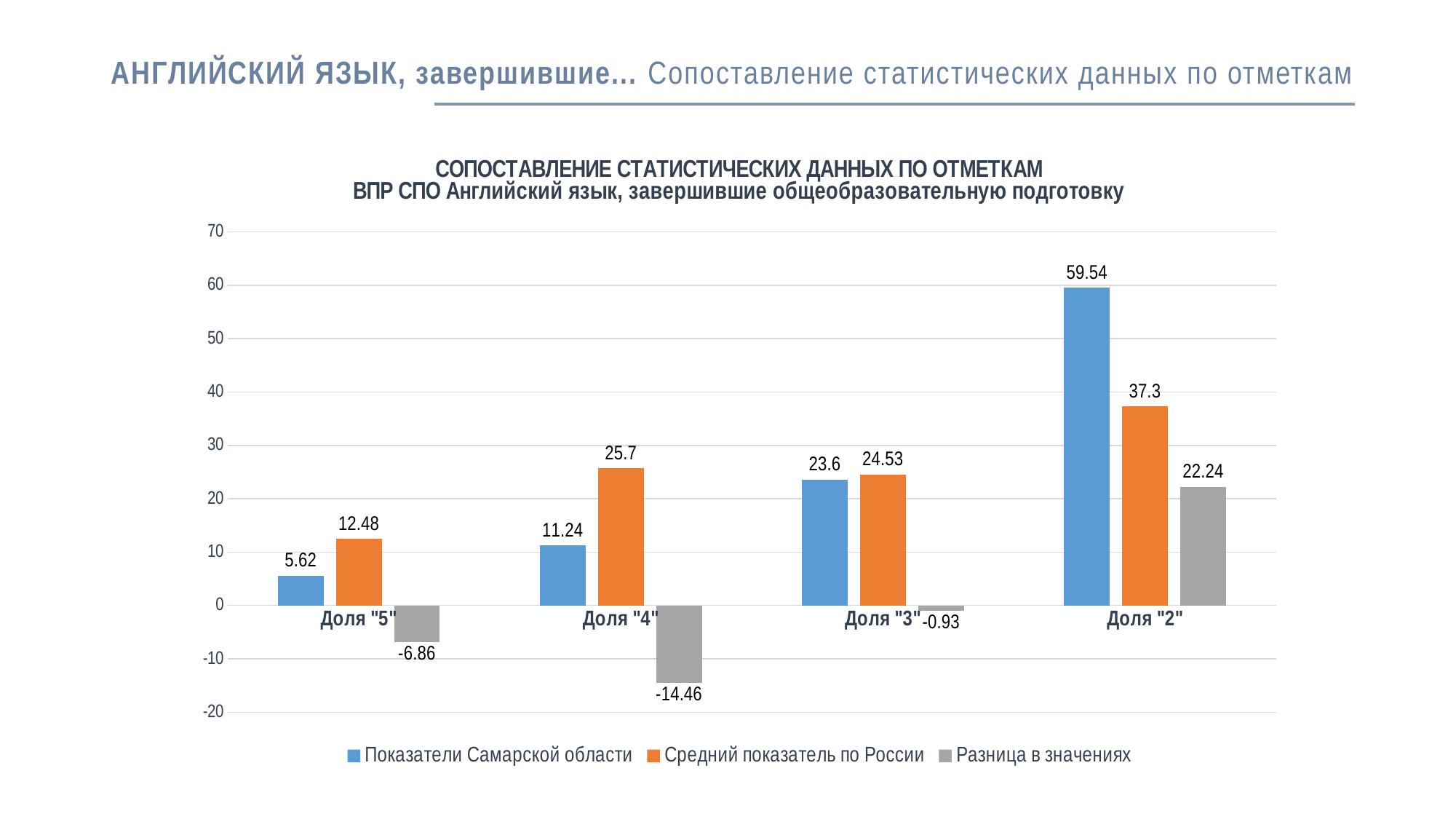

# АНГЛИЙСКИЙ ЯЗЫК, завершившие... Сопоставление статистических данных по отметкам

### Chart: СОПОСТАВЛЕНИЕ СТАТИСТИЧЕСКИХ ДАННЫХ ПО ОТМЕТКАМ
ВПР СПО Английский язык, завершившие общеобразовательную подготовку

| Category | Показатели Самарской области | Средний показатель по России | Разница в значениях |
|---|---|---|---|
| Доля "5" | 5.62 | 12.48 | -6.86 |
| Доля "4" | 11.24 | 25.7 | -14.46 |
| Доля "3" | 23.6 | 24.53 | -0.93 |
| Доля "2" | 59.54 | 37.3 | 22.24 |